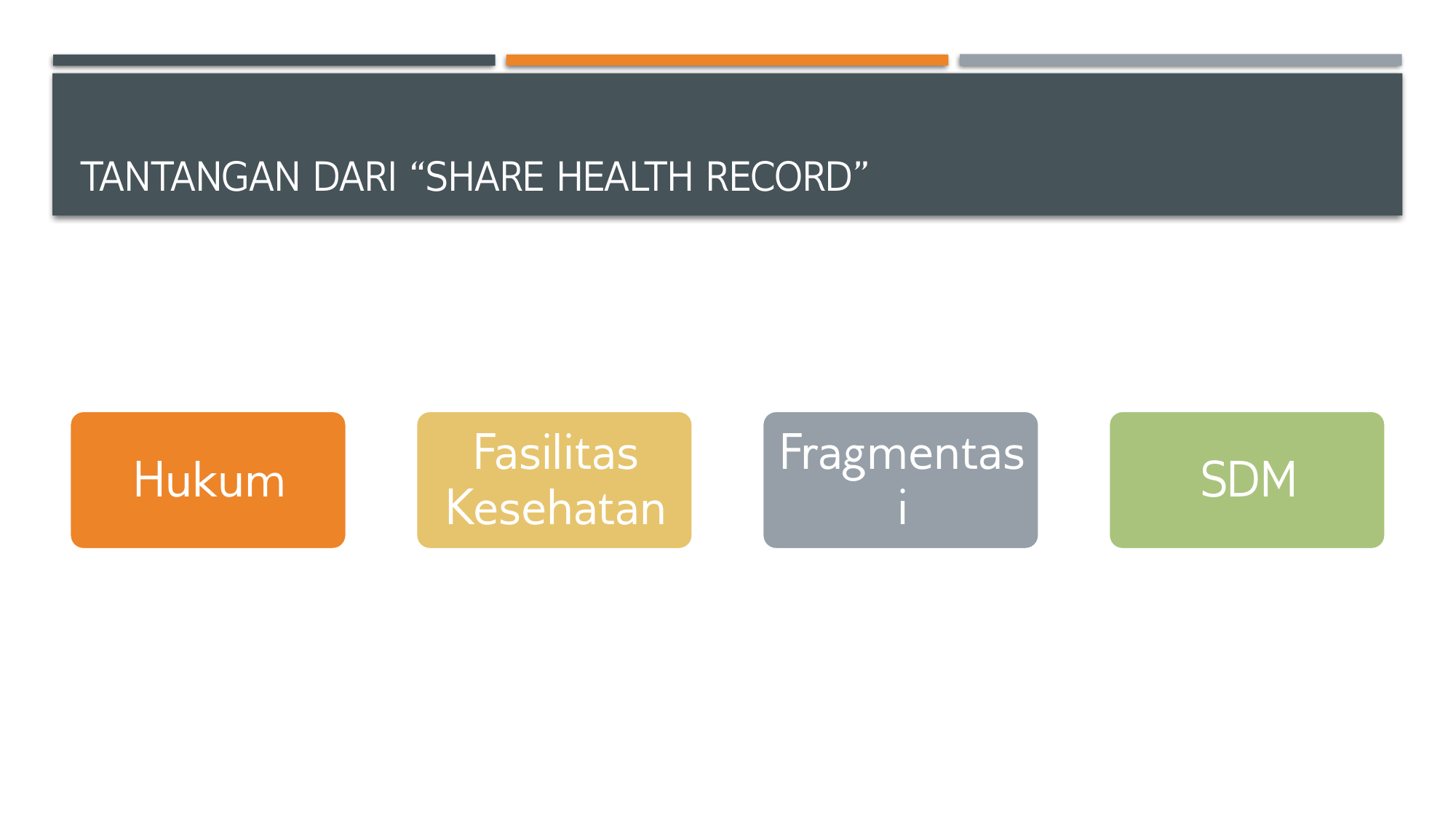

# Tantangan dari “share health record”
Hukum
Fasilitas Kesehatan
Fragmentasi
SDM